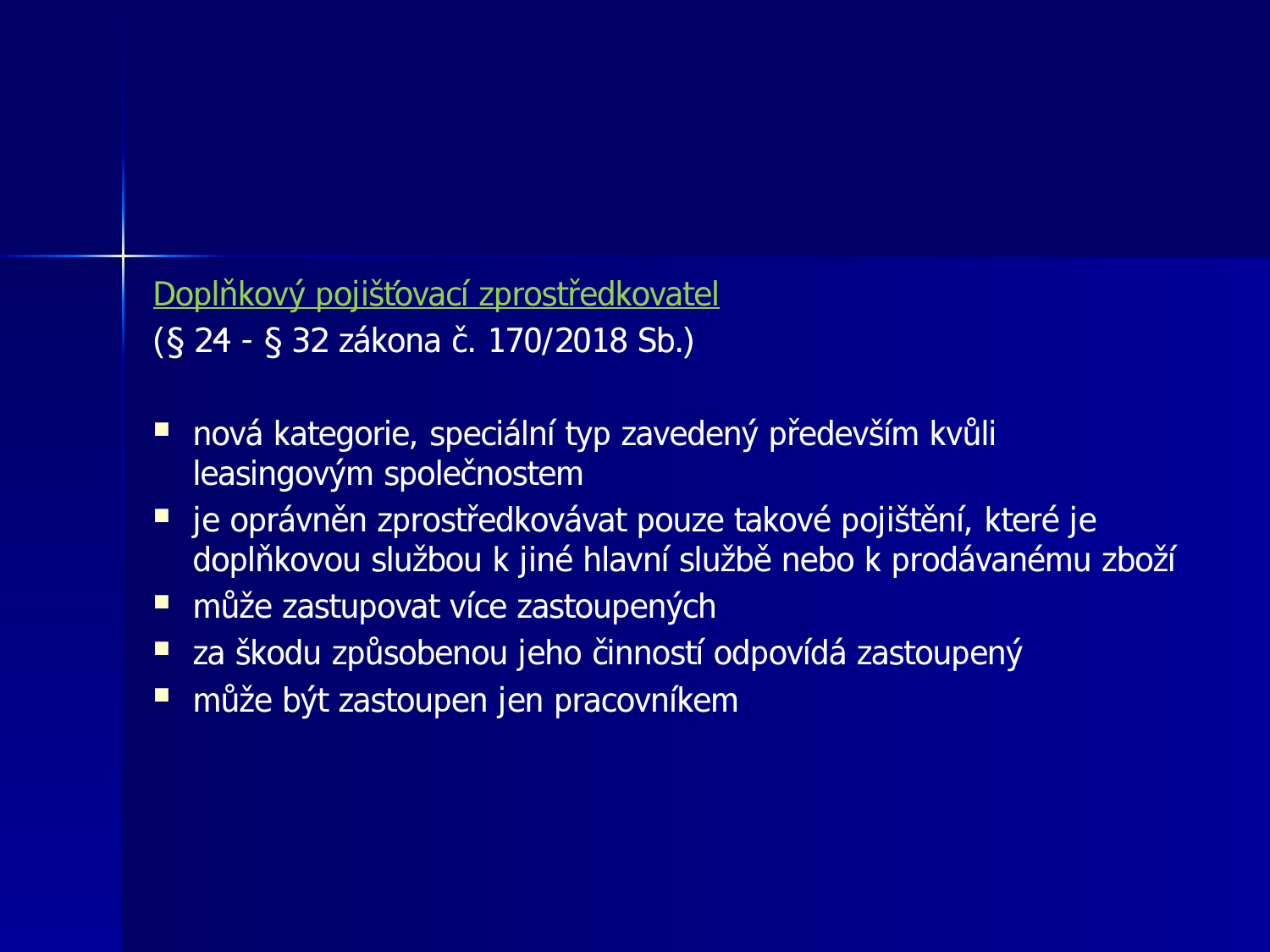

#
Doplňkový pojišťovací zprostředkovatel
(§ 24 - § 32 zákona č. 170/2018 Sb.)

nová kategorie, speciální typ zavedený především kvůli leasingovým společnostem
je oprávněn zprostředkovávat pouze takové pojištění, které je doplňkovou službou k jiné hlavní službě nebo k prodávanému zboží
může zastupovat více zastoupených
za škodu způsobenou jeho činností odpovídá zastoupený
může být zastoupen jen pracovníkem